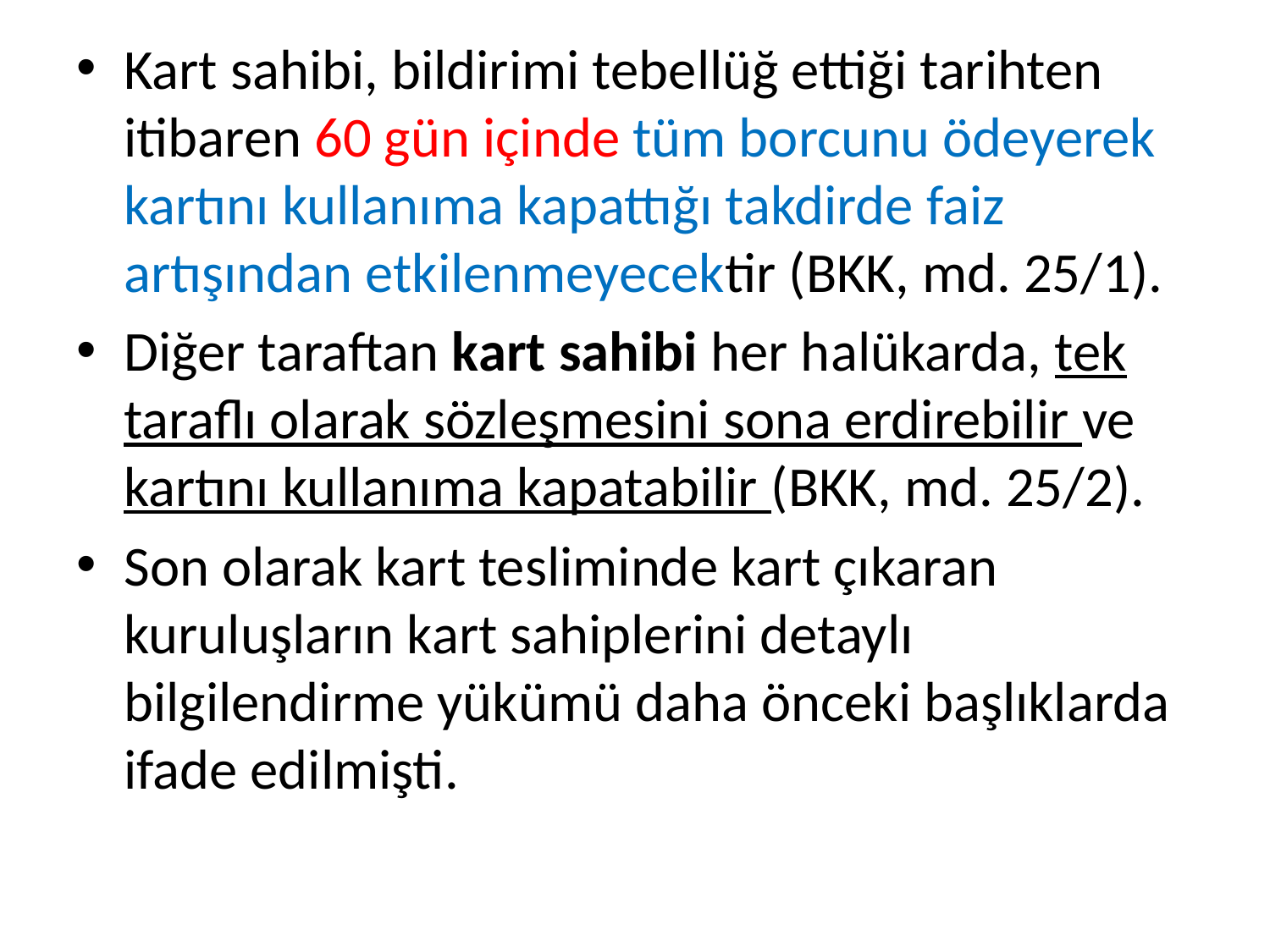

Kart sahibi, bildirimi tebellüğ ettiği tarihten itibaren 60 gün içinde tüm borcunu ödeyerek kartını kullanıma kapattığı takdirde faiz artışından etkilenmeyecektir (BKK, md. 25/1).
Diğer taraftan kart sahibi her halükarda, tek taraflı olarak sözleşmesini sona erdirebilir ve kartını kullanıma kapatabilir (BKK, md. 25/2).
Son olarak kart tesliminde kart çıkaran kuruluşların kart sahiplerini detaylı bilgilendirme yükümü daha önceki başlıklarda ifade edilmişti.